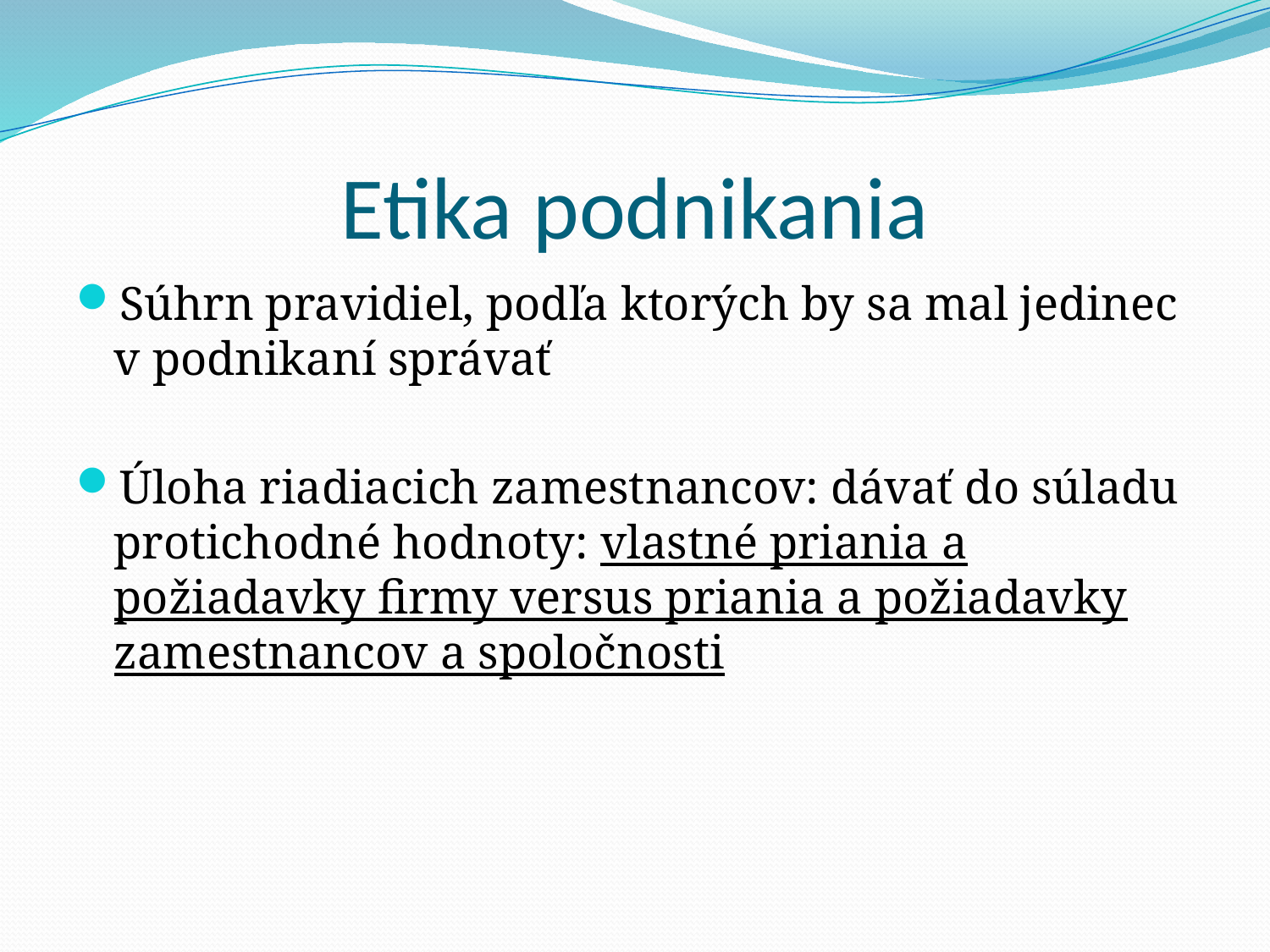

# Etika podnikania
Súhrn pravidiel, podľa ktorých by sa mal jedinec v podnikaní správať

Úloha riadiacich zamestnancov: dávať do súladu protichodné hodnoty: vlastné priania a požiadavky firmy versus priania a požiadavky zamestnancov a spoločnosti